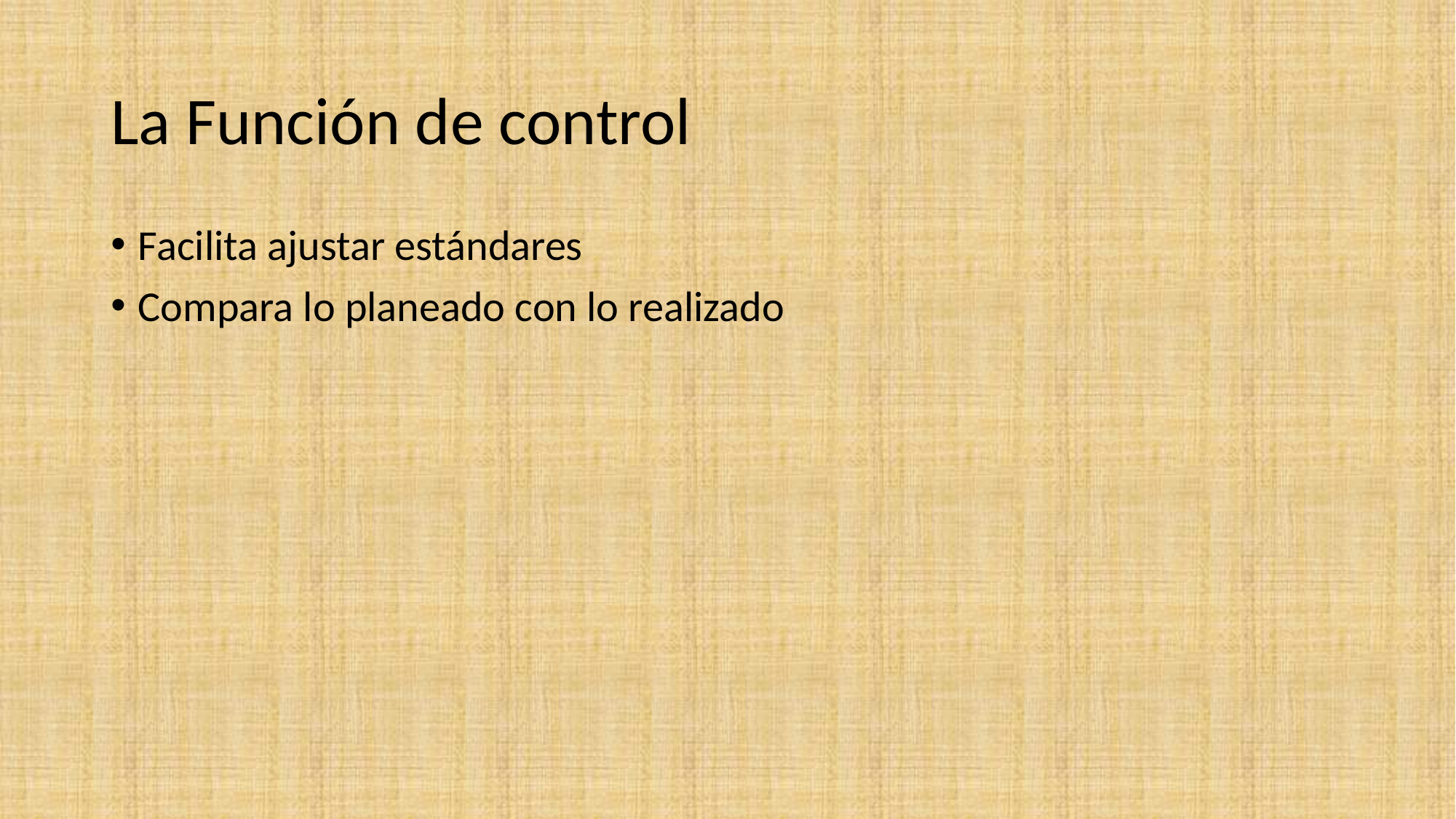

# La Función de control
Facilita ajustar estándares
Compara lo planeado con lo realizado